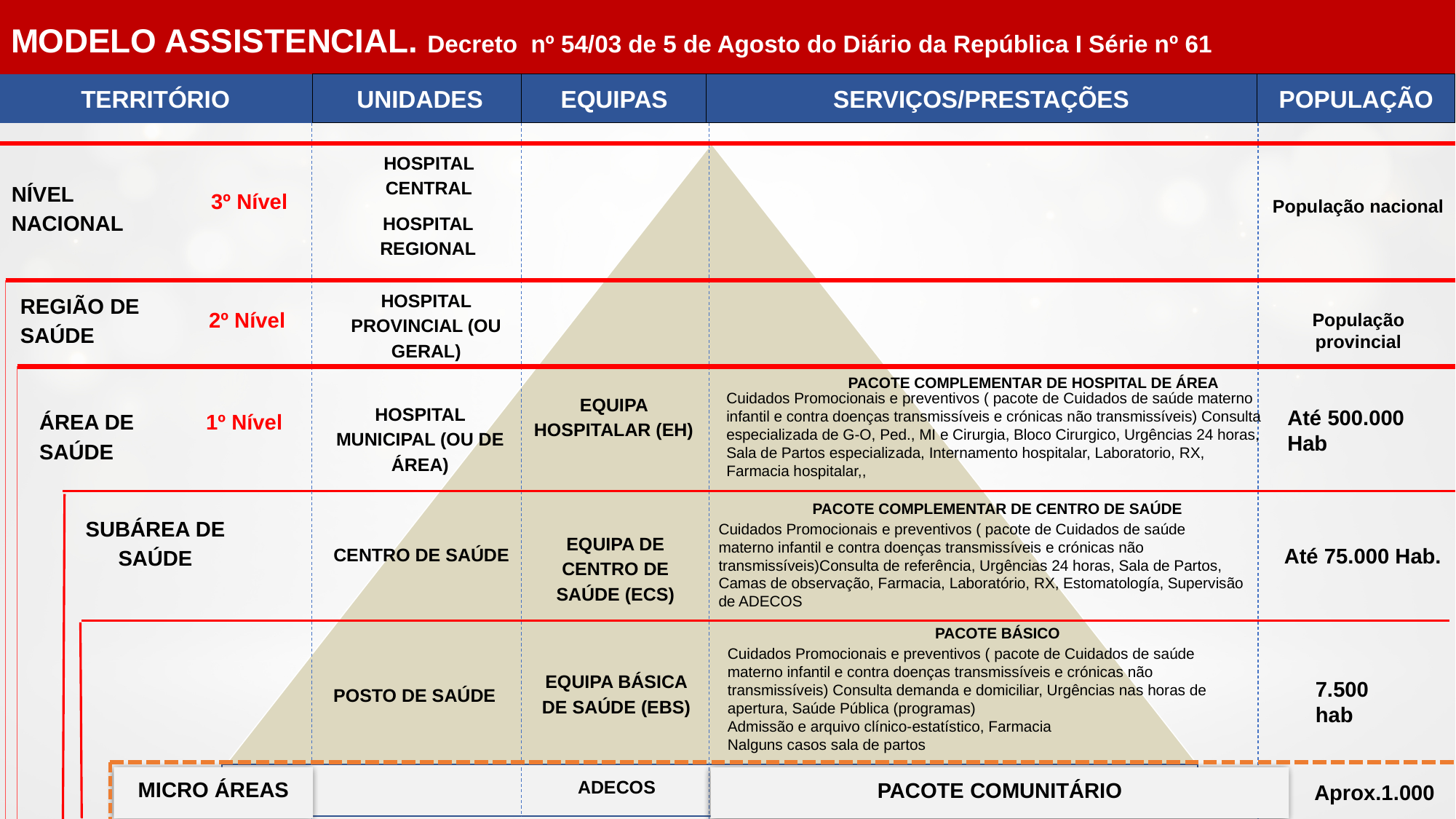

MODELO ASSISTENCIAL. Decreto  nº 54/03 de 5 de Agosto do Diário da República I Série nº 61
UNIDADES
EQUIPAS
SERVIÇOS/PRESTAÇÕES
TERRITÓRIO
POPULAÇÃO
3º Nível
2º Nível
1º Nível
HOSPITAL CENTRAL
HOSPITAL REGIONAL
HOSPITAL PROVINCIAL (OU GERAL)

NÍVEL NACIONAL
População nacional
REGIÃO DE SAÚDE
População provincial
PACOTE COMPLEMENTAR DE HOSPITAL DE ÁREA
Cuidados Promocionais e preventivos ( pacote de Cuidados de saúde materno infantil e contra doenças transmissíveis e crónicas não transmissíveis) Consulta especializada de G-O, Ped., MI e Cirurgia, Bloco Cirurgico, Urgências 24 horas, Sala de Partos especializada, Internamento hospitalar, Laboratorio, RX, Farmacia hospitalar,,
EQUIPA HOSPITALAR (EH)
EQUIPA DE CENTRO DE SAÚDE (ECS)
EQUIPA BÁSICA DE SAÚDE (EBS)
ADECOS
HOSPITAL MUNICIPAL (OU DE ÁREA)
Até 500.000 Hab
ÁREA DE SAÚDE
PACOTE COMPLEMENTAR DE CENTRO DE SAÚDE
Cuidados Promocionais e preventivos ( pacote de Cuidados de saúde materno infantil e contra doenças transmissíveis e crónicas não transmissíveis)Consulta de referência, Urgências 24 horas, Sala de Partos, Camas de observação, Farmacia, Laboratório, RX, Estomatología, Supervisão de ADECOS
SUBÁREA DE SAÚDE
CENTRO DE SAÚDE
Até 75.000 Hab.
PACOTE BÁSICO
Cuidados Promocionais e preventivos ( pacote de Cuidados de saúde materno infantil e contra doenças transmissíveis e crónicas não transmissíveis) Consulta demanda e domiciliar, Urgências nas horas de apertura, Saúde Pública (programas)
Admissão e arquivo clínico-estatístico, Farmacia
Nalguns casos sala de partos
7.500 hab
POSTO DE SAÚDE
MICRO ÁREAS

PACOTE COMUNITÁRIO
Aprox.1.000
-